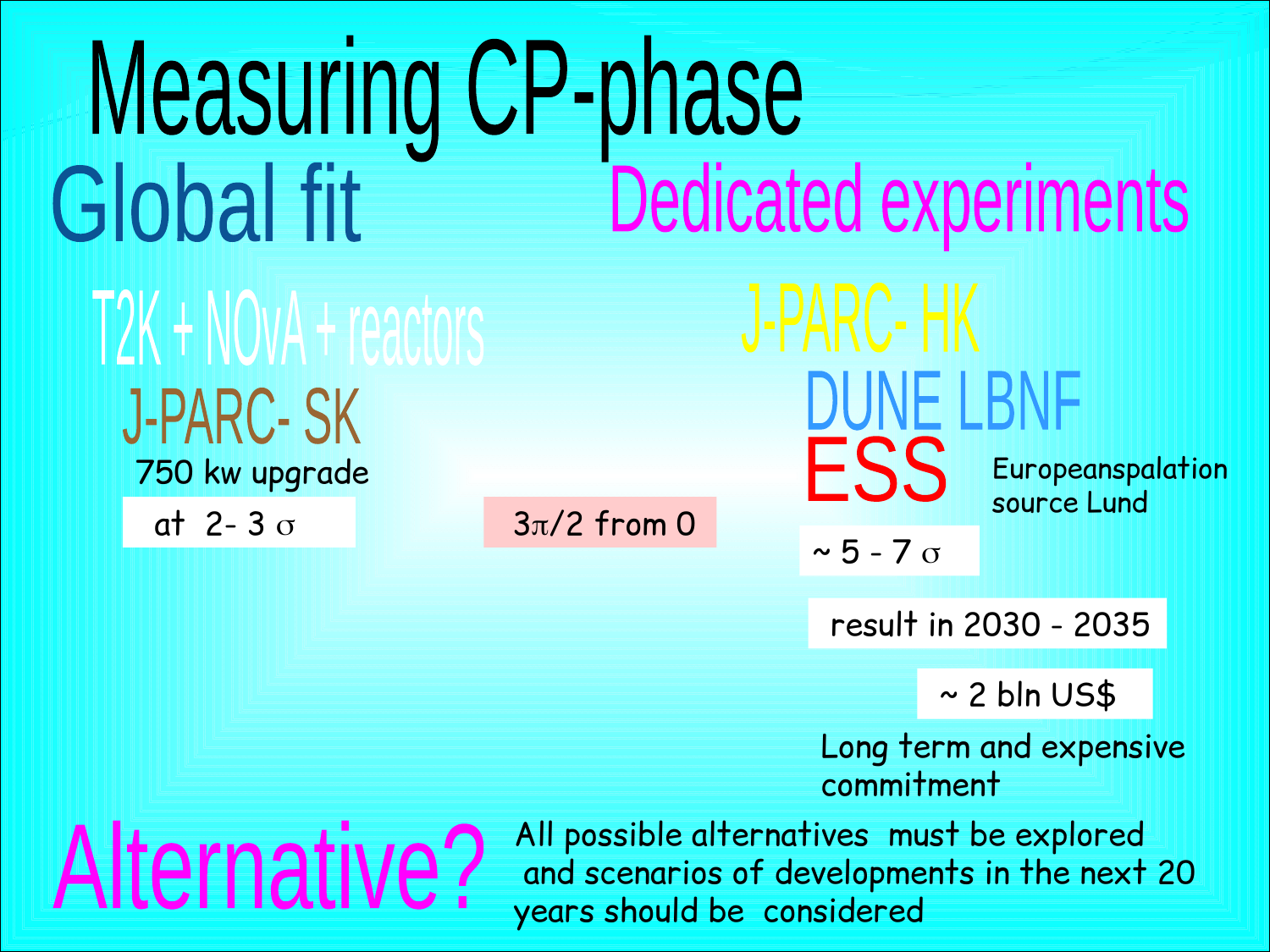

Measuring CP-phase

Global fit
Dedicated experiments
J-PARC- HK
T2K + NOvA + reactors
DUNE LBNF
J-PARC- SK
ESS
Europeanspalation
source Lund
750 kw upgrade
  at  2- 3 σ
 3π/2 from 0
~ 5 - 7 σ
 result in 2030 - 2035
 ~ 2 bln US$
Long term and expensive commitment
All possible alternatives  must be explored
 and scenarios of developments in the next 20 years should be  considered
Alternative?